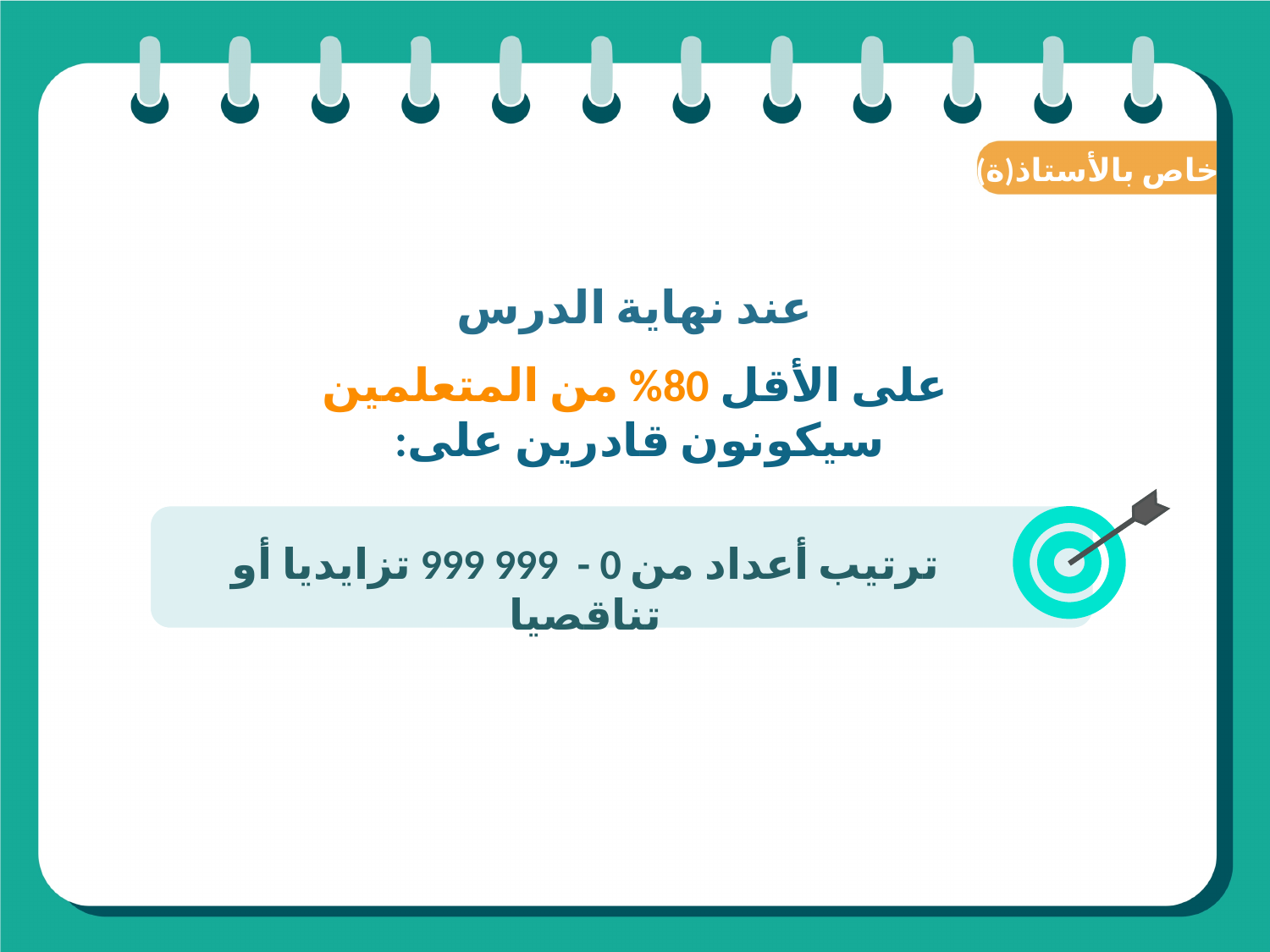

(ة)خاص بالأستاذ
عند نهاية الدرس
على الأقل 80% من المتعلمين سيكونون قادرين على:

ترتيب أعداد من 0 -  999 999 تزايديا أو تناقصيا